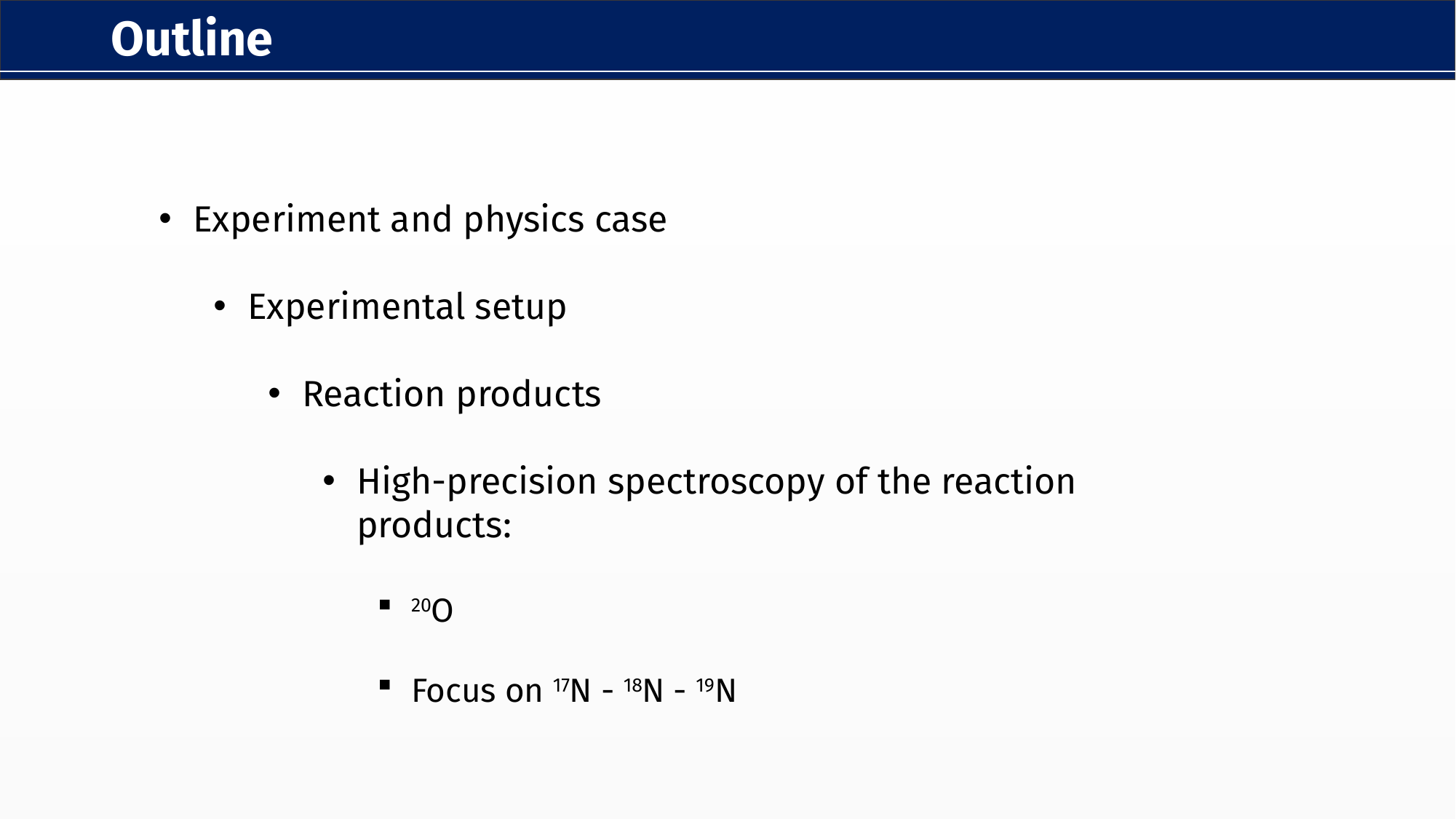

Outline
Experiment and physics case

Experimental setup

Reaction products

High-precision spectroscopy of the reaction products:

20O

Focus on 17N - 18N - 19N